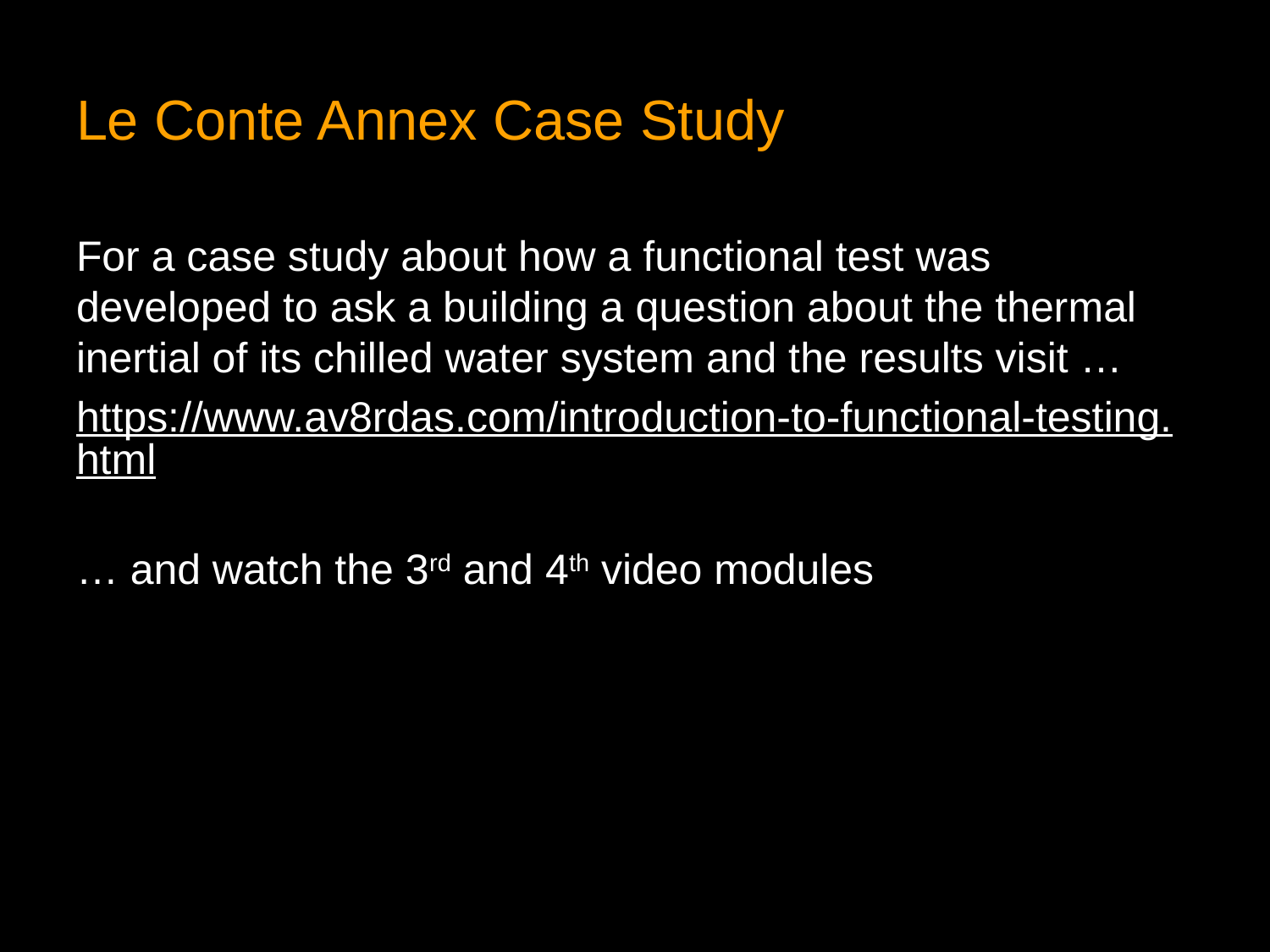

# Le Conte Annex Case Study
For a case study about how a functional test was developed to ask a building a question about the thermal inertial of its chilled water system and the results visit …
https://www.av8rdas.com/introduction-to-functional-testing.html
… and watch the 3rd and 4th video modules